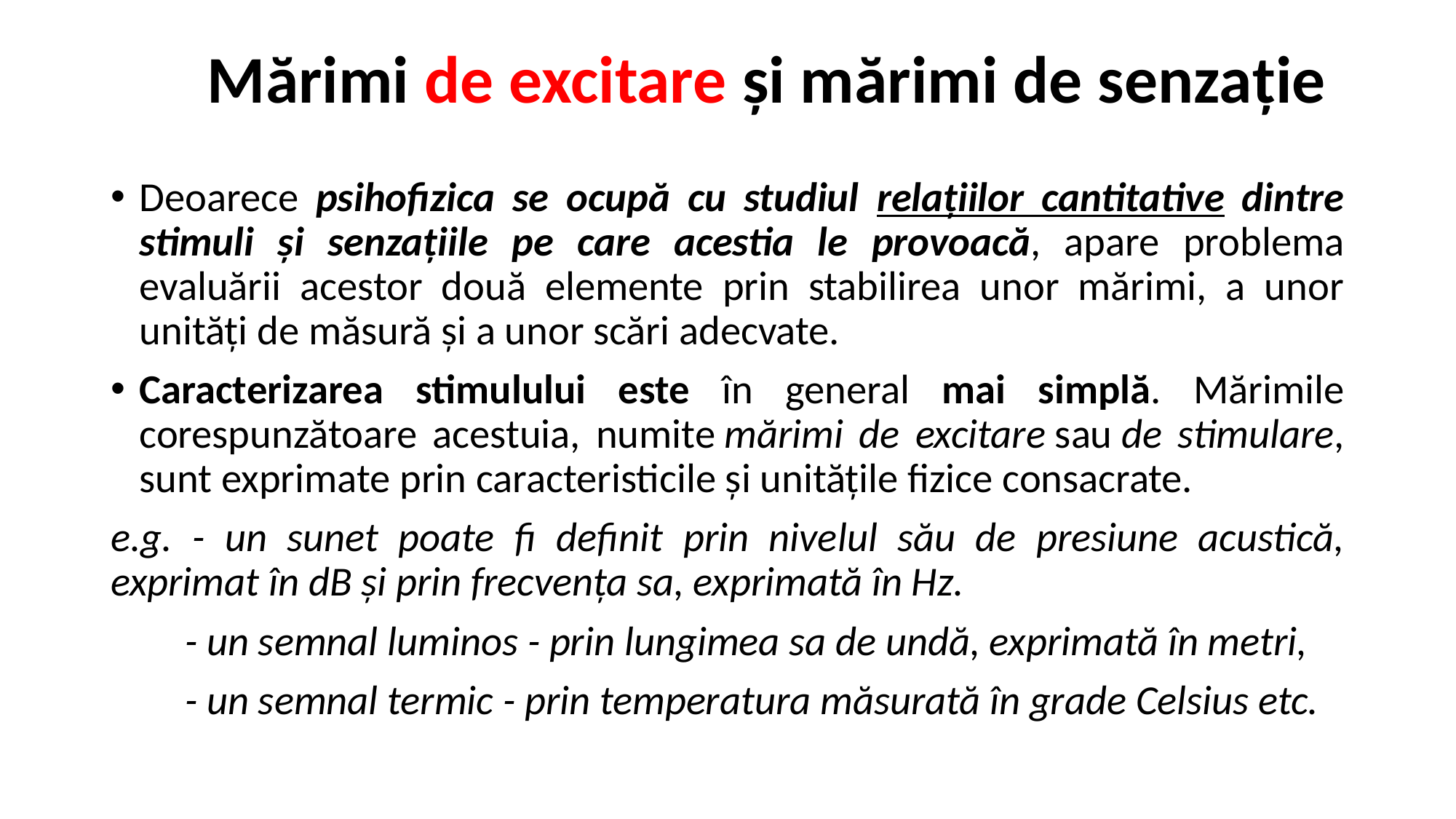

# Mărimi de excitare și mărimi de senzație
Deoarece psihofizica se ocupă cu studiul relațiilor cantitative dintre stimuli și senzațiile pe care acestia le provoacă, apare problema evaluării acestor două elemente prin stabilirea unor mărimi, a unor unități de măsură și a unor scări adecvate.
Caracterizarea stimulului este în general mai simplă. Mărimile corespunzătoare acestuia, numite mărimi de excitare sau de stimulare, sunt exprimate prin caracteristicile și unitățile fizice consacrate.
e.g. - un sunet poate fi definit prin nivelul său de presiune acustică, exprimat în dB și prin frecvența sa, exprimată în Hz.
        - un semnal luminos - prin lungimea sa de undă, exprimată în metri,
        - un semnal termic - prin temperatura măsurată în grade Celsius etc.